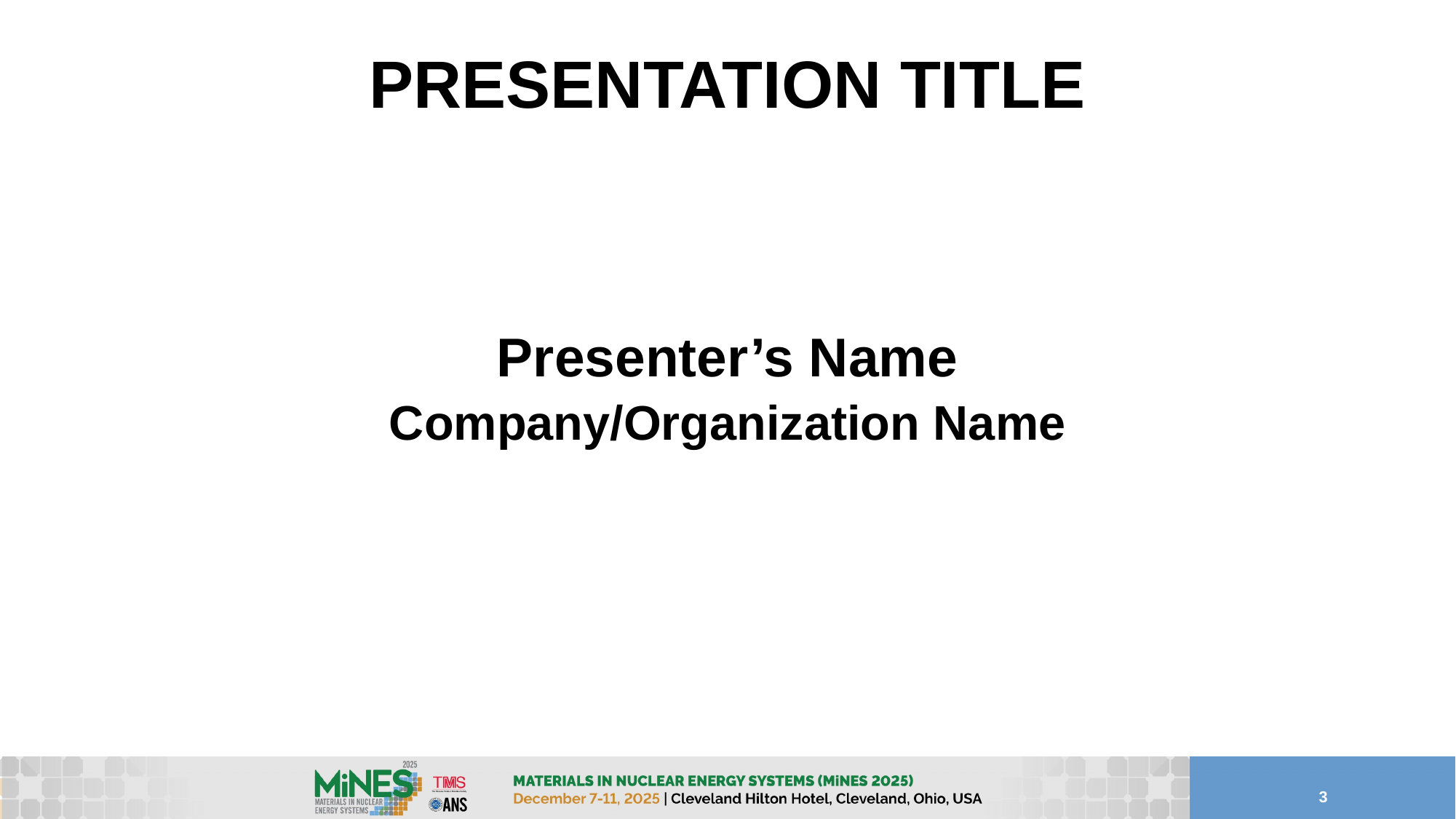

# PRESENTATION TITLE
Presenter’s Name
Company/Organization Name